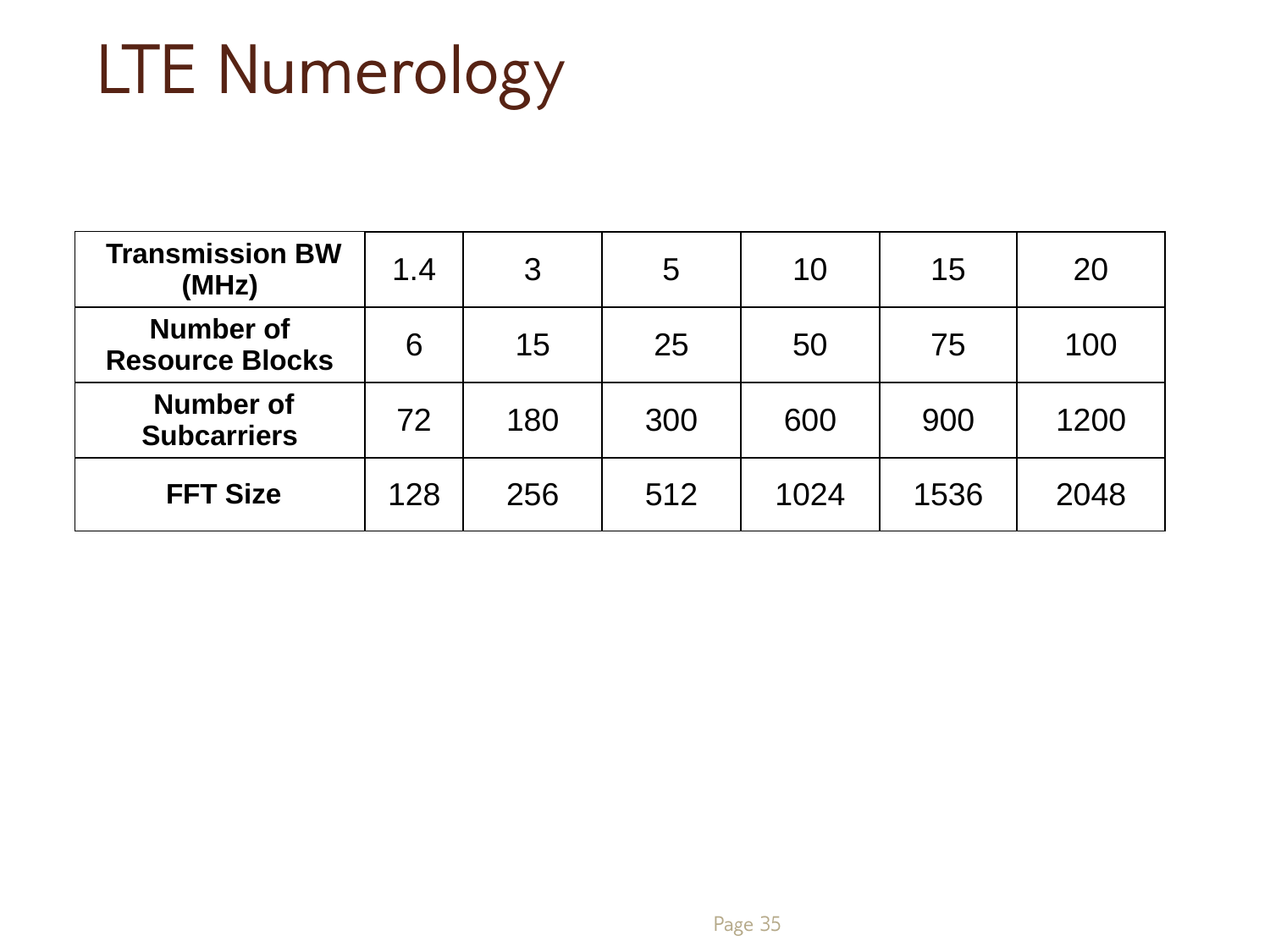

# LTE Numerology
| Transmission BW (MHz) | 1.4 | 3 | 5 | 10 | 15 | 20 |
| --- | --- | --- | --- | --- | --- | --- |
| Number of Resource Blocks | 6 | 15 | 25 | 50 | 75 | 100 |
| Number of Subcarriers | 72 | 180 | 300 | 600 | 900 | 1200 |
| FFT Size | 128 | 256 | 512 | 1024 | 1536 | 2048 |
Page 35